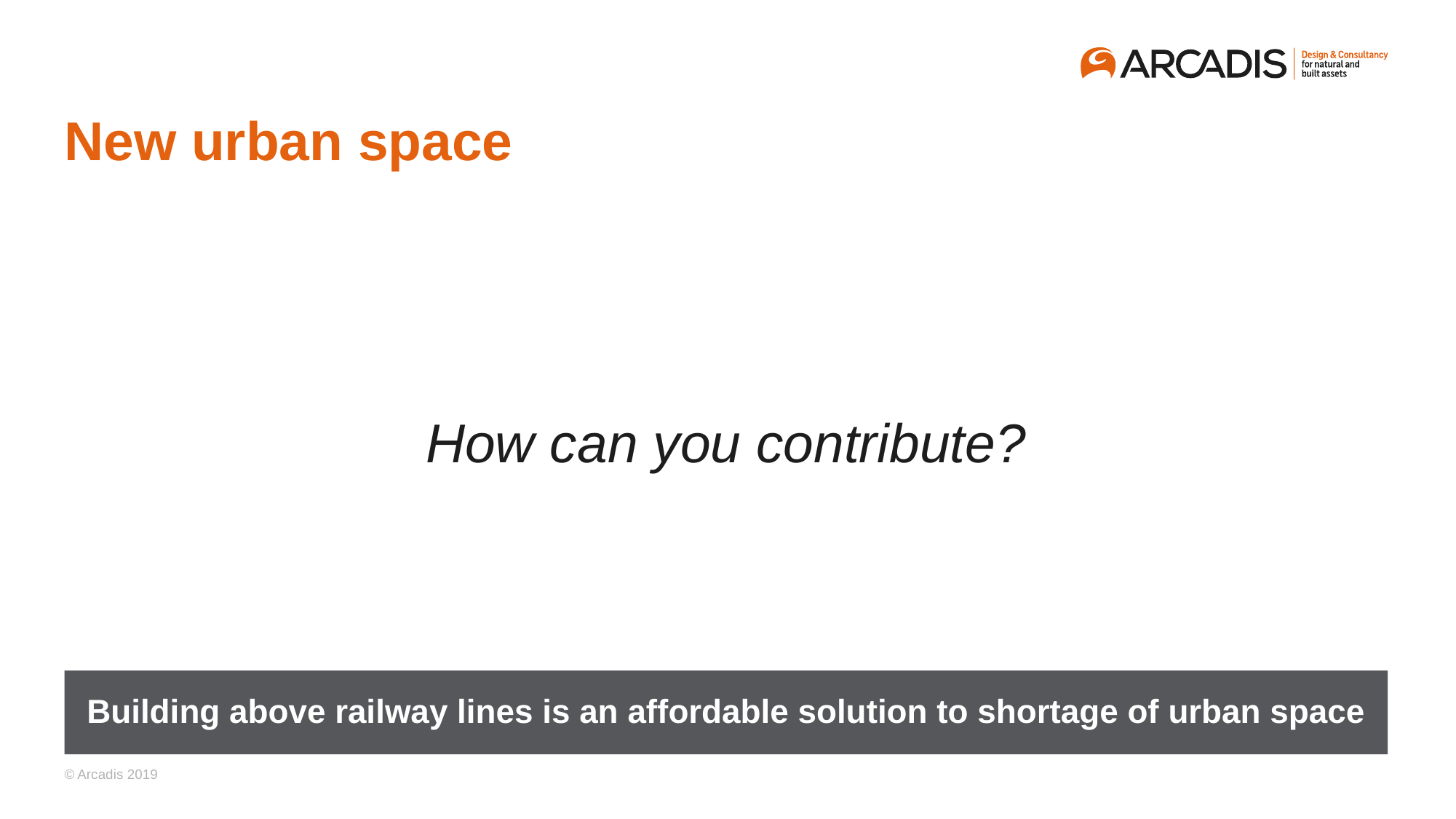

# New urban space

How can you contribute?
Building above railway lines is an affordable solution to shortage of urban space